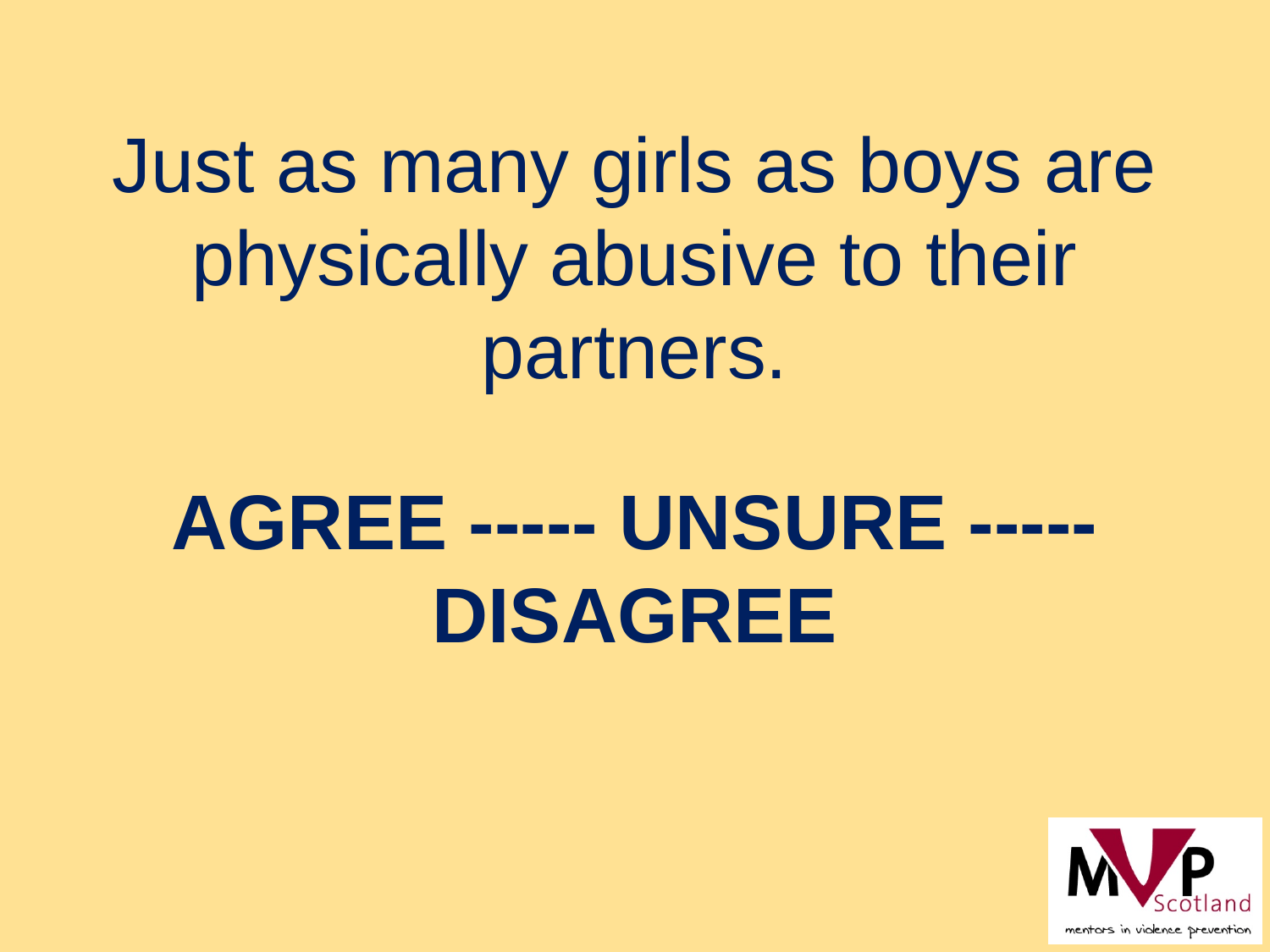

Just as many girls as boys are physically abusive to their partners.
AGREE ----- UNSURE ----- DISAGREE